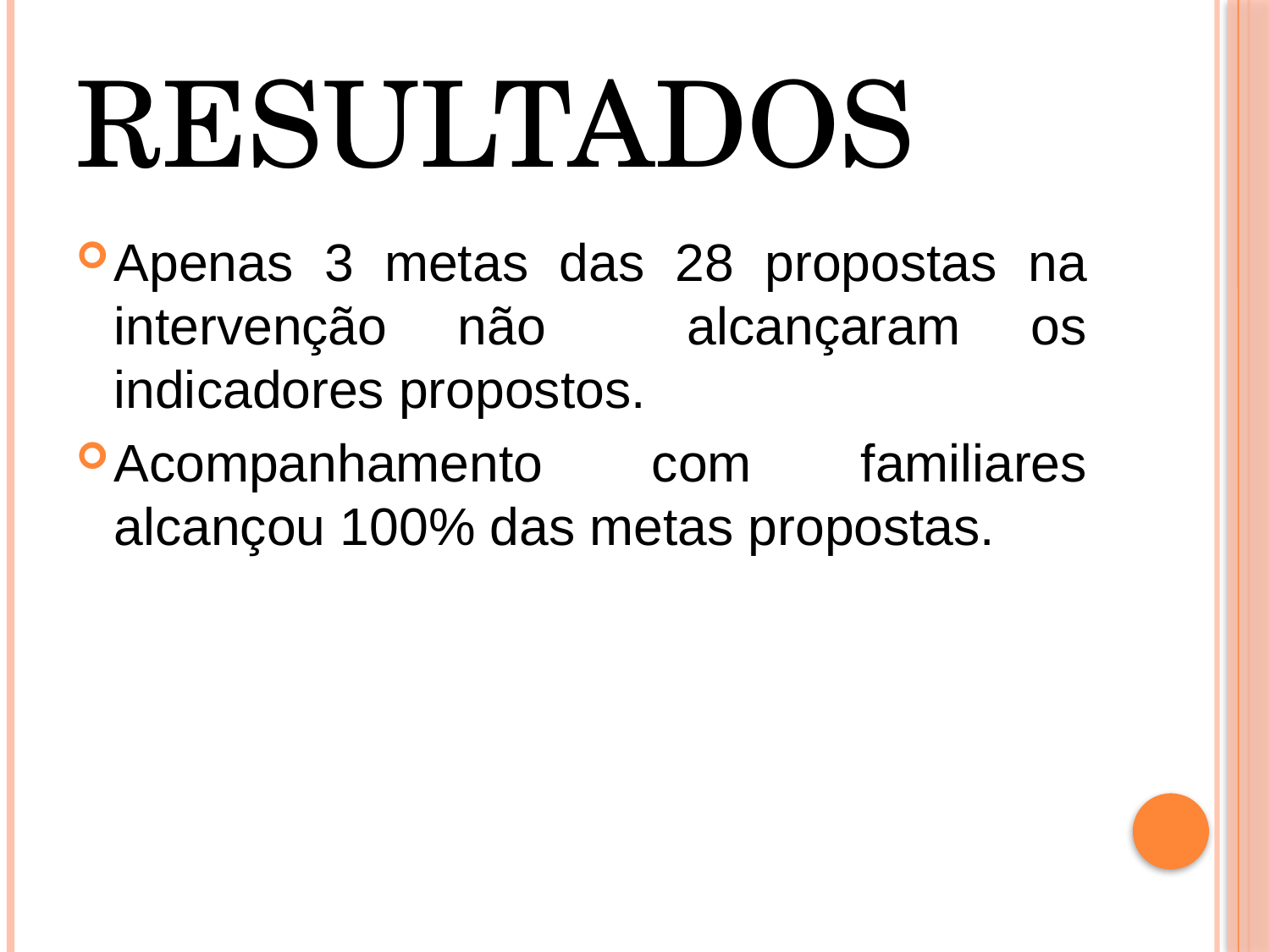

# Resultados
Apenas 3 metas das 28 propostas na intervenção não  alcançaram os indicadores propostos.
Acompanhamento com familiares alcançou 100% das metas propostas.